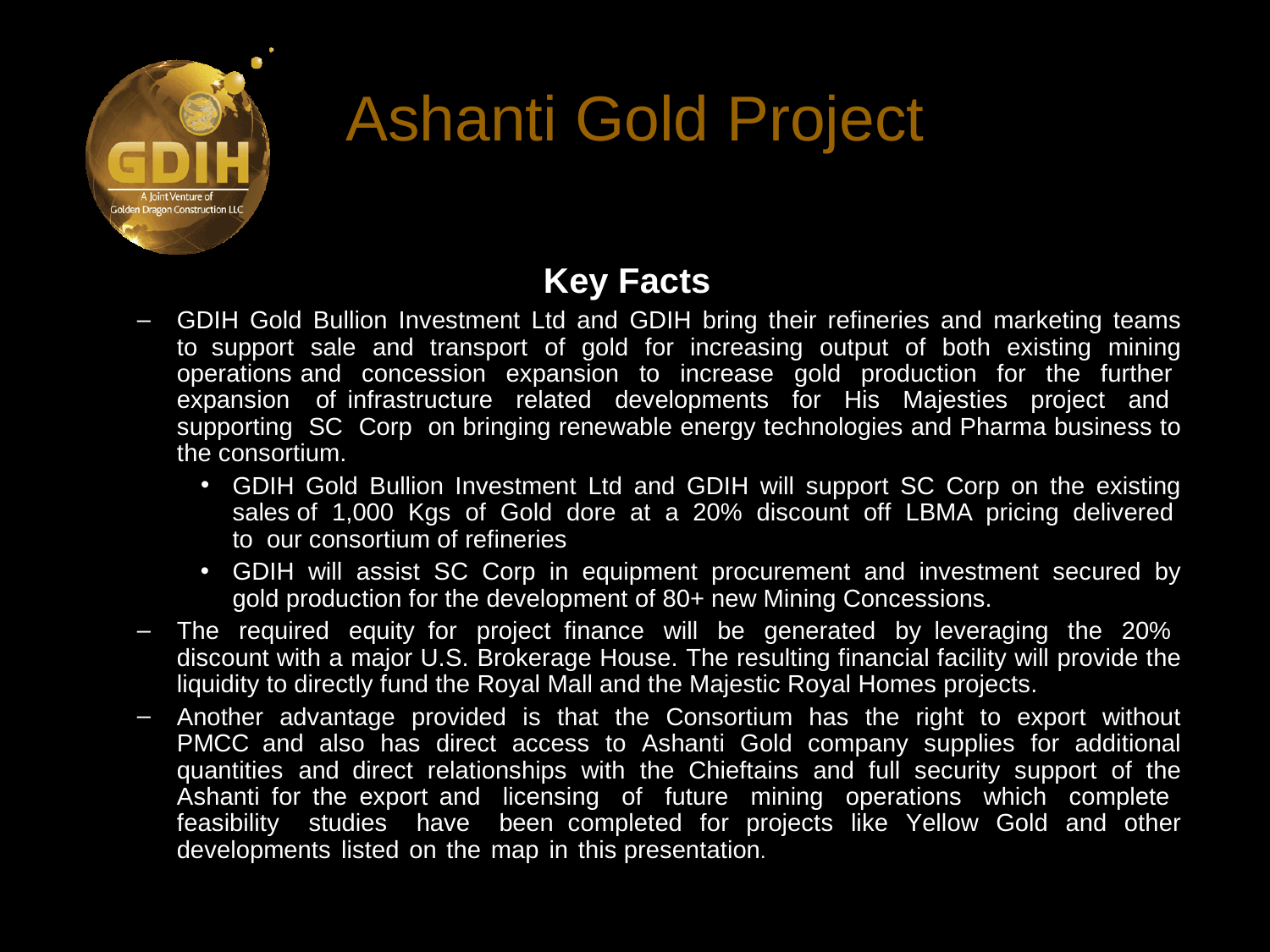

# Ashanti Gold Project
Key Facts
GDIH Gold Bullion Investment Ltd and GDIH bring their refineries and marketing teams to support sale and transport of gold for increasing output of both existing mining operations and  concession  expansion  to  increase  gold  production  for  the  further  expansion  of infrastructure  related  developments  for  His  Majesties  project  and  supporting  SC  Corp  on bringing renewable energy technologies and Pharma business to the consortium.
GDIH Gold Bullion Investment Ltd and GDIH will support SC Corp on the existing sales of  1,000  Kgs  of  Gold  dore  at  a  20%  discount  off  LBMA  pricing  delivered  to  our consortium of refineries
GDIH will assist SC Corp in equipment procurement and investment secured by gold production for the development of 80+ new Mining Concessions.
The  required  equity for  project finance  will  be  generated  by leveraging  the  20%  discount with a major U.S. Brokerage House. The resulting financial facility will provide the liquidity to directly fund the Royal Mall and the Majestic Royal Homes projects.
Another advantage provided is that the Consortium has the right to export without PMCC and also has direct access to Ashanti Gold company supplies for additional quantities and direct relationships with the Chieftains and full security support of the Ashanti for the export and  licensing  of  future  mining  operations  which  complete  feasibility  studies  have  been completed for projects like Yellow Gold and other developments listed on the map in this presentation.